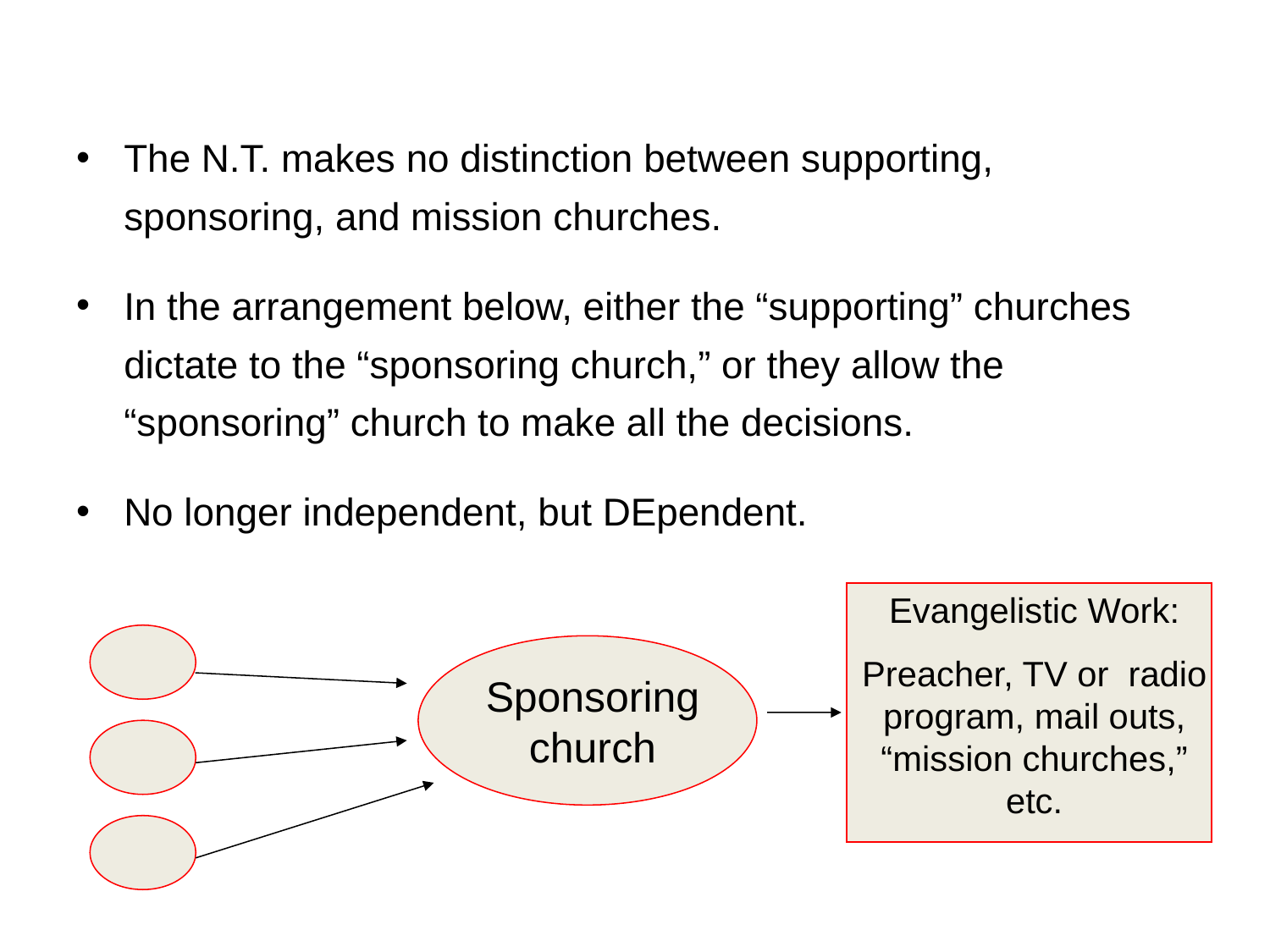

The N.T. makes no distinction between supporting, sponsoring, and mission churches.
In the arrangement below, either the “supporting” churches dictate to the “sponsoring church,” or they allow the “sponsoring” church to make all the decisions.
No longer independent, but DEpendent.
Evangelistic Work:
Preacher, TV or  radio program, mail outs, “mission churches,” etc.

Sponsoring church